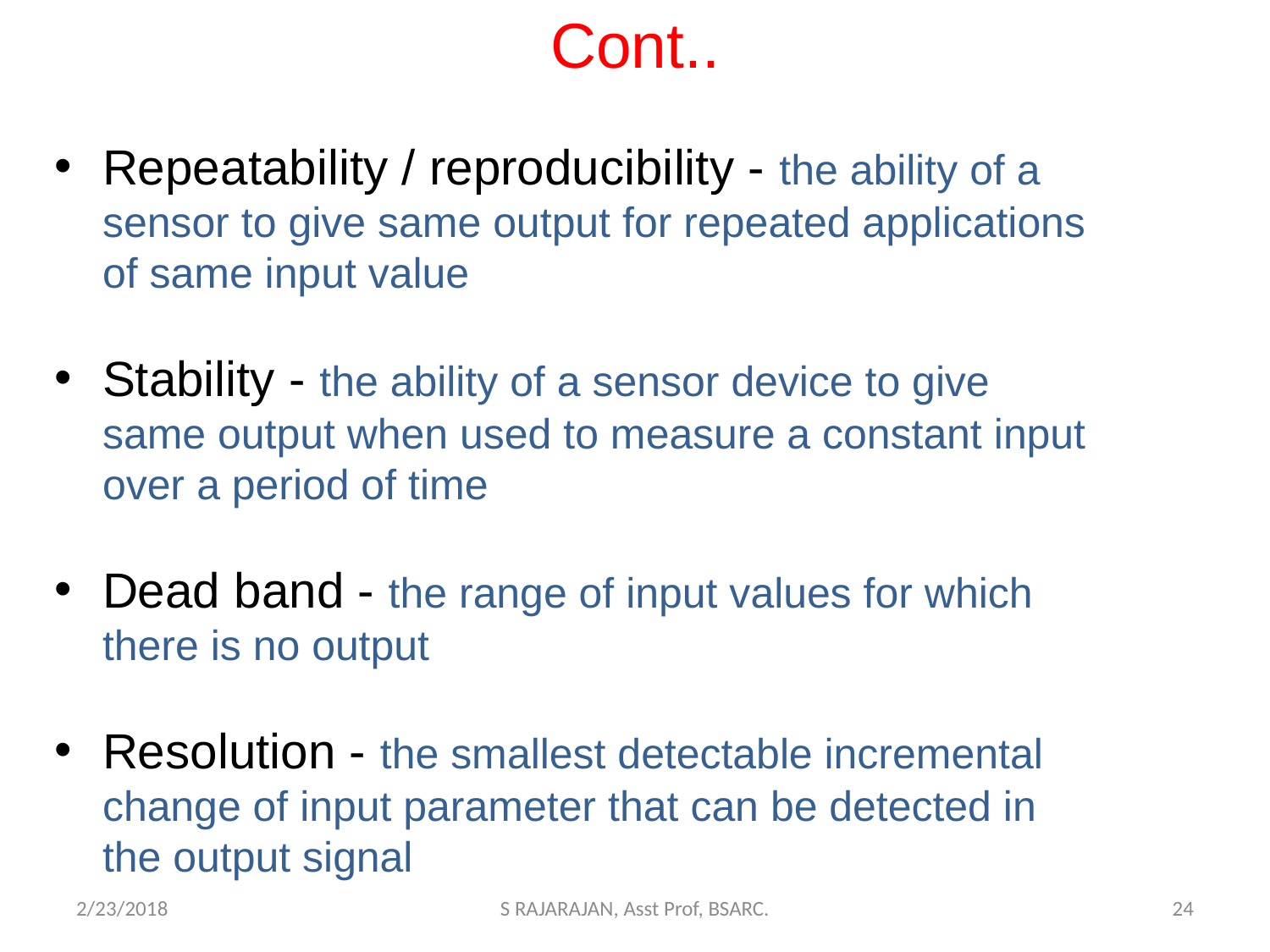

# Cont..

Repeatability / reproducibility - the ability of a sensor to give same output for repeated applications of same input value

Stability - the ability of a sensor device to give same output when used to measure a constant input over a period of time

Dead band - the range of input values for which there is no output

Resolution - the smallest detectable incremental change of input parameter that can be detected in the output signal

2/23/2018
S RAJARAJAN, Asst Prof, BSARC.
24